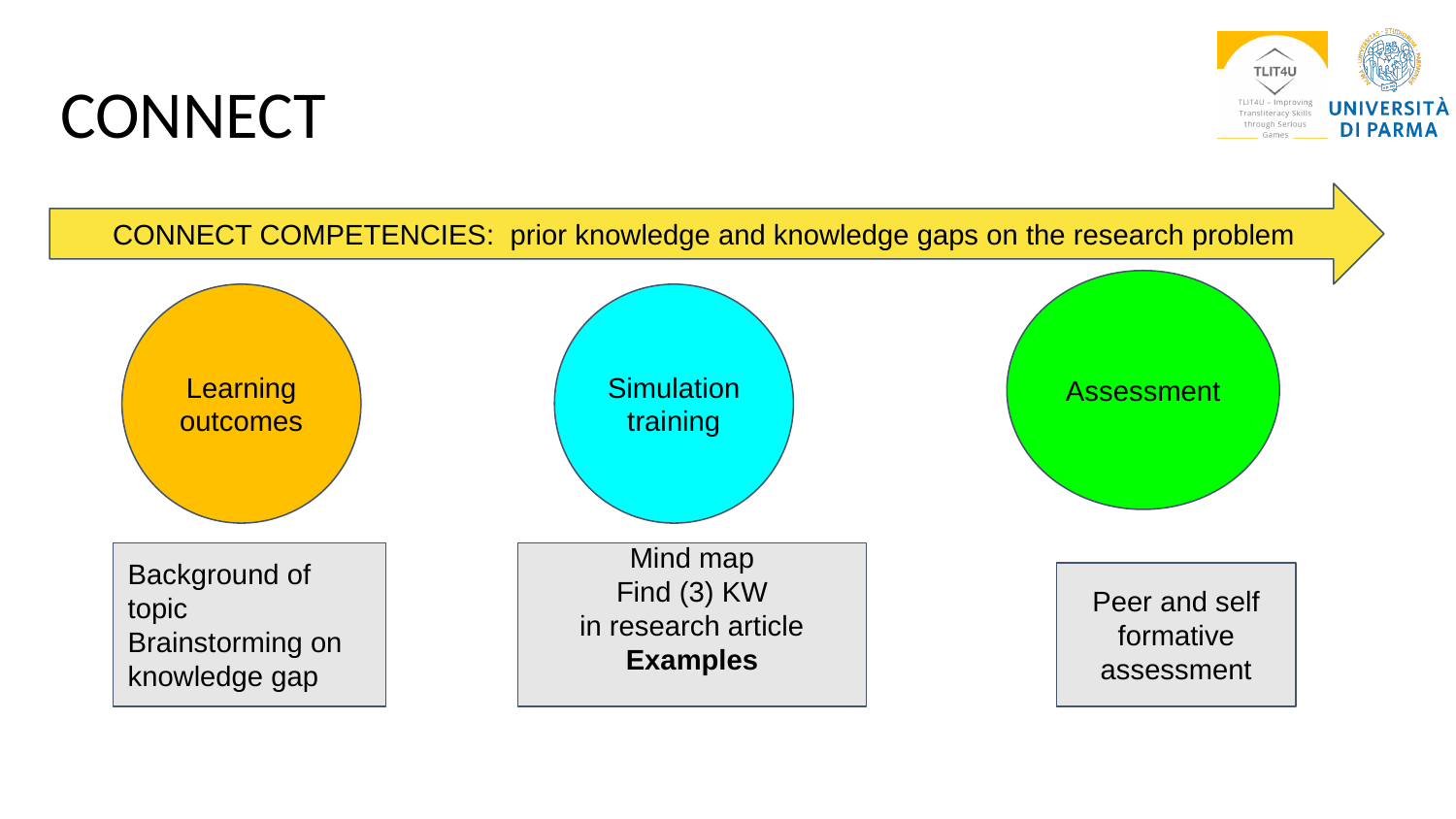

# CONNECT

CONNECT COMPETENCIES:  prior knowledge and knowledge gaps on the research problem
Assessment
Learning outcomes
Simulation training
Background of topic
Brainstorming on knowledge gap
Mind map
Find (3) KW
in research article
Examples

Peer and self formative assessment